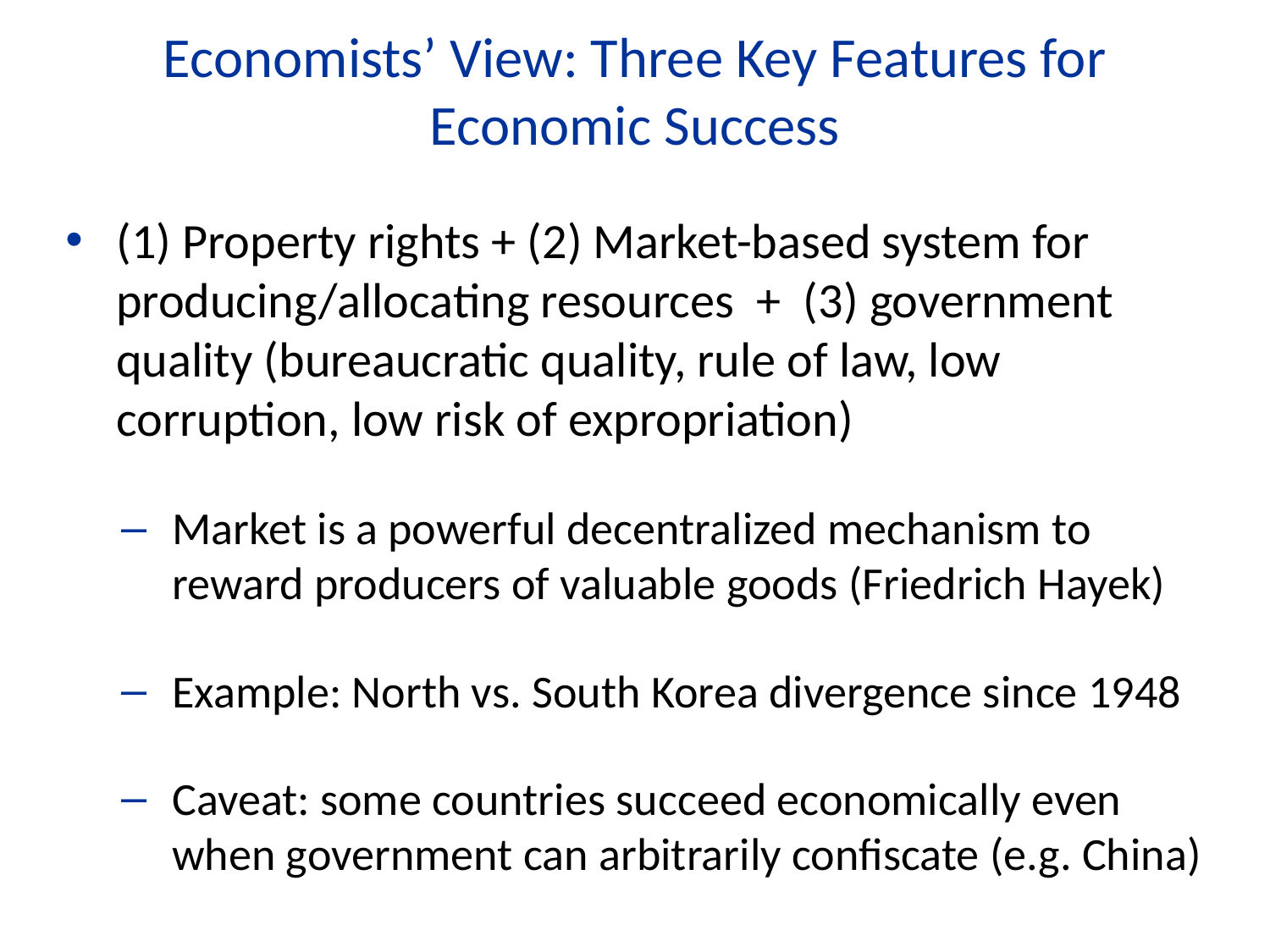

Economists’ View: Three Key Features for Economic Success
(1) Property rights + (2) Market-based system for producing/allocating resources  +  (3) government quality (bureaucratic quality, rule of law, low corruption, low risk of expropriation)
Market is a powerful decentralized mechanism to reward producers of valuable goods (Friedrich Hayek)
Example: North vs. South Korea divergence since 1948
Caveat: some countries succeed economically even when government can arbitrarily confiscate (e.g. China)